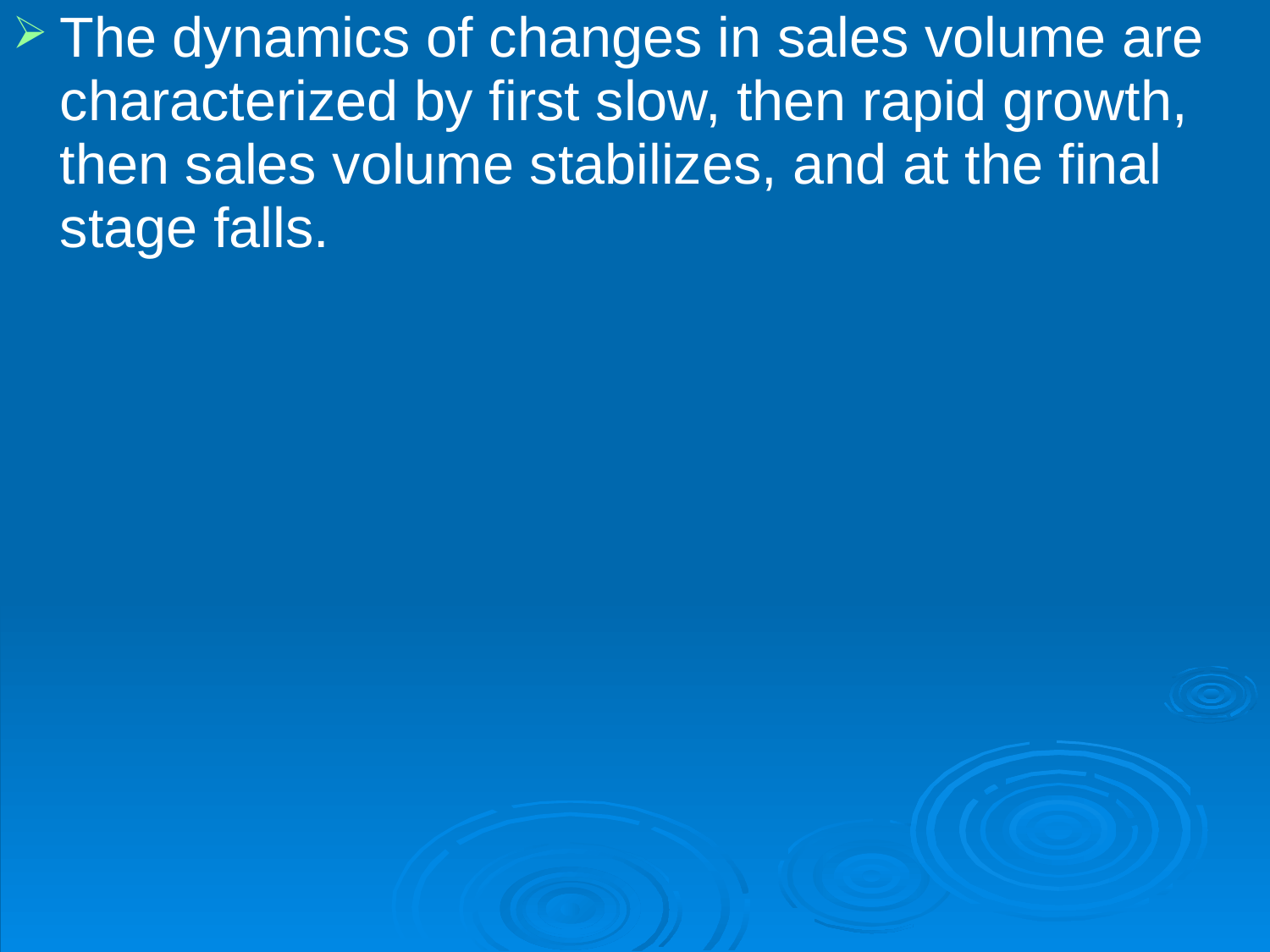

The dynamics of changes in sales volume are characterized by first slow, then rapid growth, then sales volume stabilizes, and at the final stage falls.